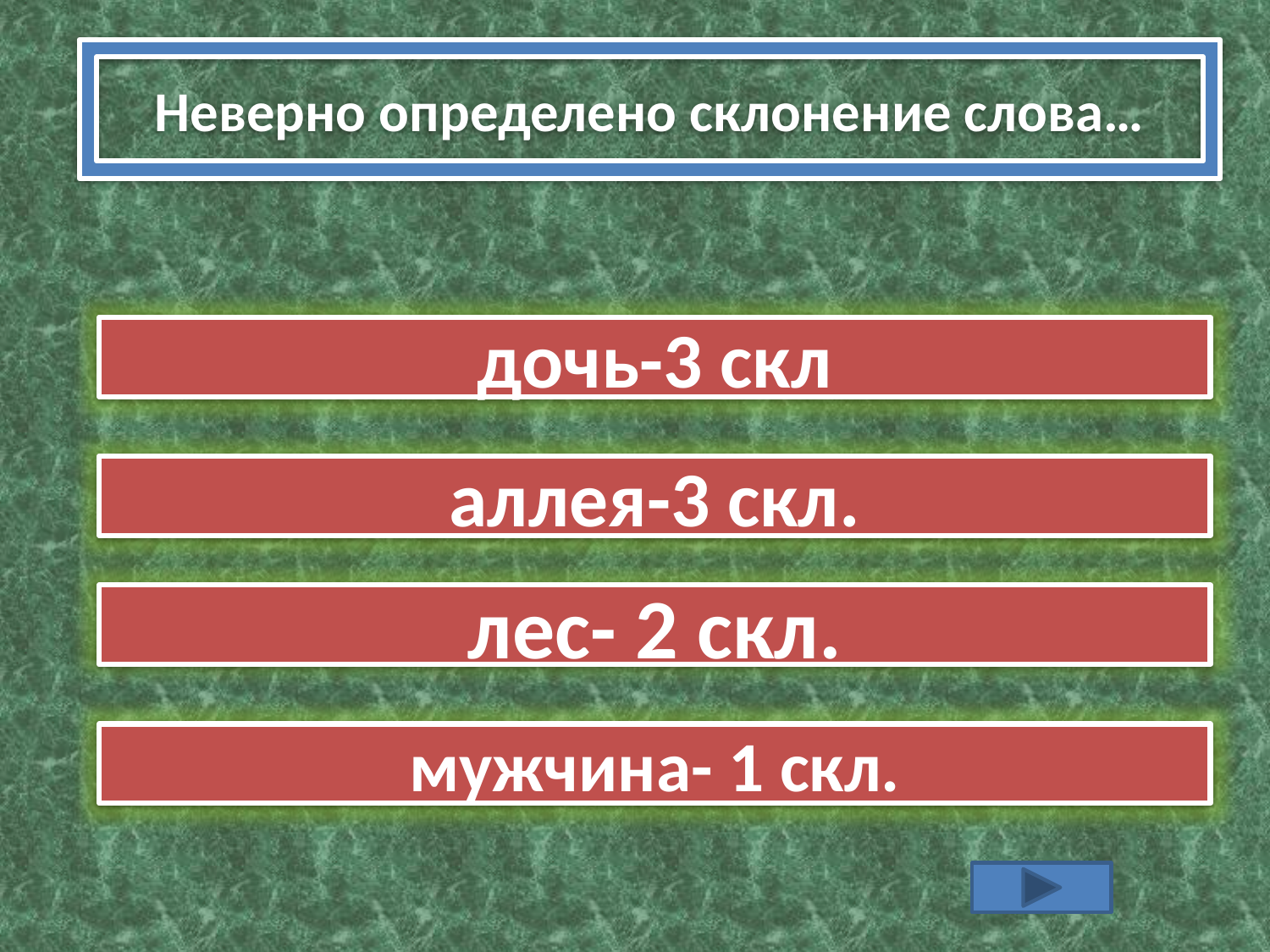

Неверно определено склонение слова…
НЕПРАВИЛЬНО
дочь-3 скл
ПРАВИЛЬНО
аллея-3 скл.
НЕПРАВИЛЬНО
лес- 2 скл.
НЕПРАВИЛЬНО
мужчина- 1 скл.